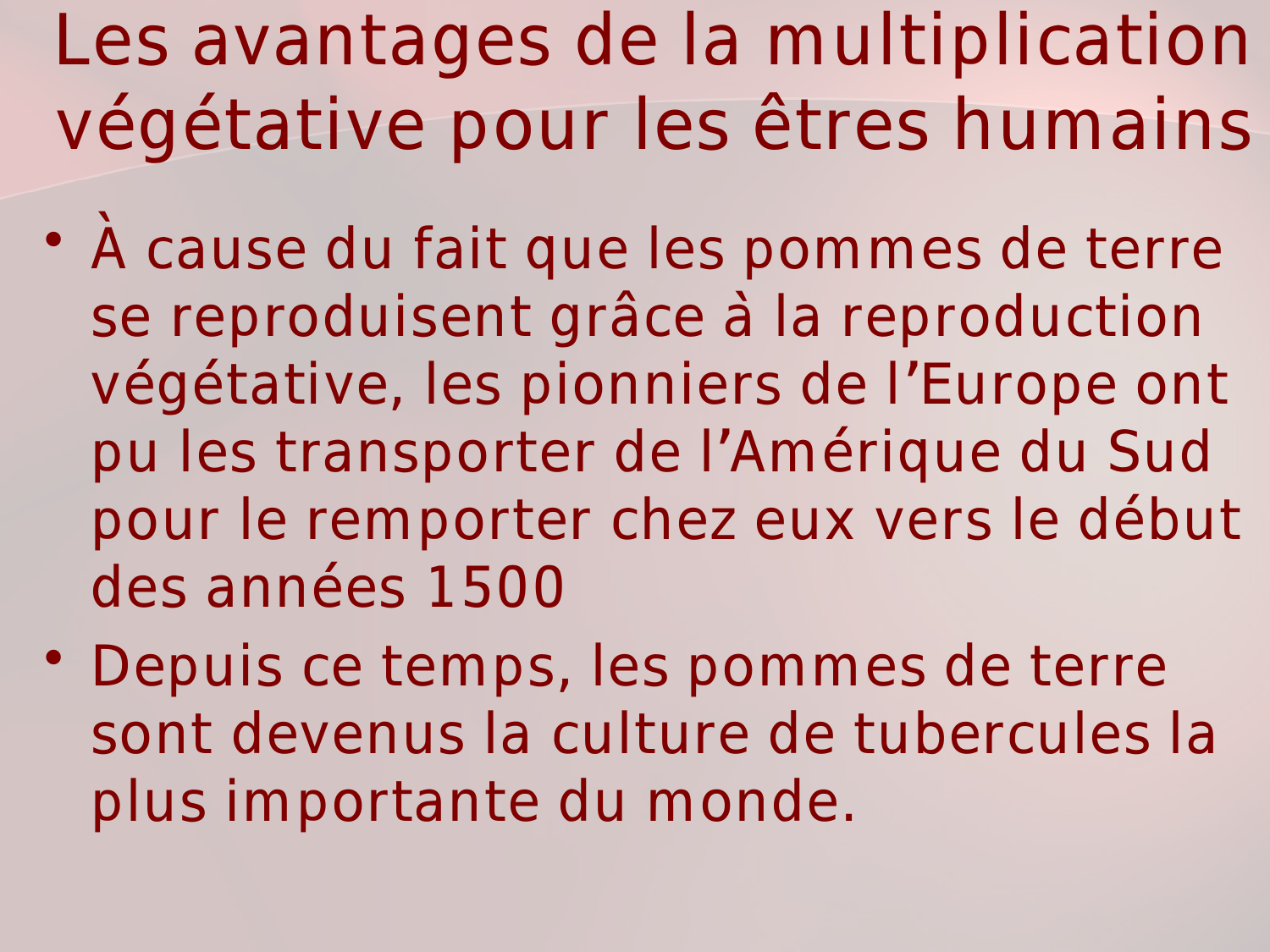

# Les avantages de la multiplication végétative pour les êtres humains
À cause du fait que les pommes de terre se reproduisent grâce à la reproduction végétative, les pionniers de l’Europe ont pu les transporter de l’Amérique du Sud pour le remporter chez eux vers le début des années 1500
Depuis ce temps, les pommes de terre sont devenus la culture de tubercules la plus importante du monde.